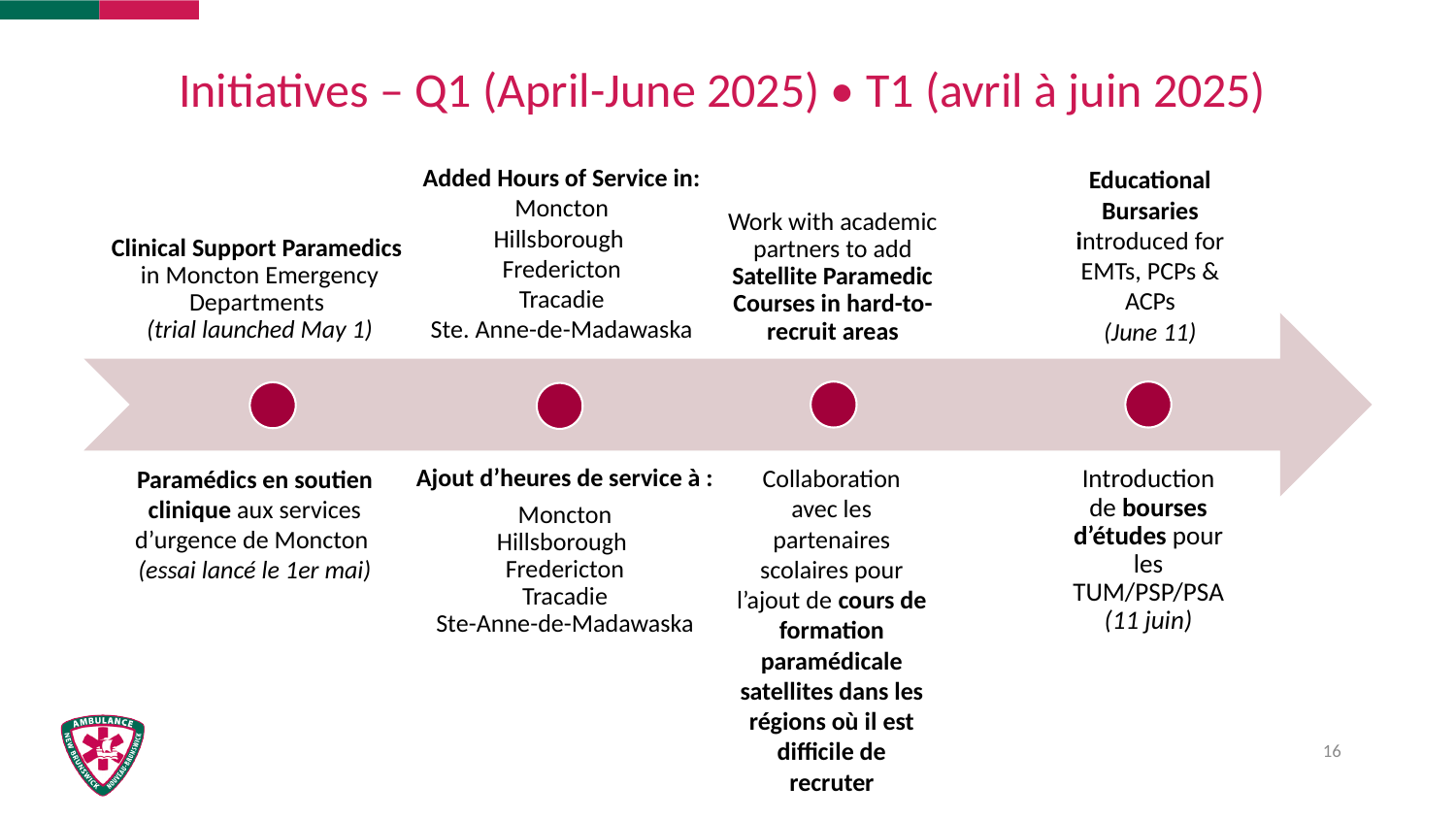

# Initiatives – Q1 (April-June 2025) • T1 (avril à juin 2025)
Added Hours of Service in:
Moncton
Hillsborough
Fredericton
Tracadie
Ste. Anne-de-Madawaska
Educational Bursaries introduced for EMTs, PCPs & ACPs
(June 11)
Clinical Support Paramedics
in Moncton Emergency Departments
(trial launched May 1)
Ajout d’heures de service à :
Moncton
Hillsborough
Fredericton
Tracadie
Ste-Anne-de-Madawaska
Work with academic partners to add Satellite Paramedic Courses in hard-to-recruit areas
Introduction de bourses d’études pour les TUM/PSP/PSA
(11 juin)
Collaboration avec les partenaires scolaires pour l’ajout de cours de formation paramédicale satellites dans les régions où il est difficile de recruter
Paramédics en soutien clinique aux services d’urgence de Moncton
(essai lancé le 1er mai)

16